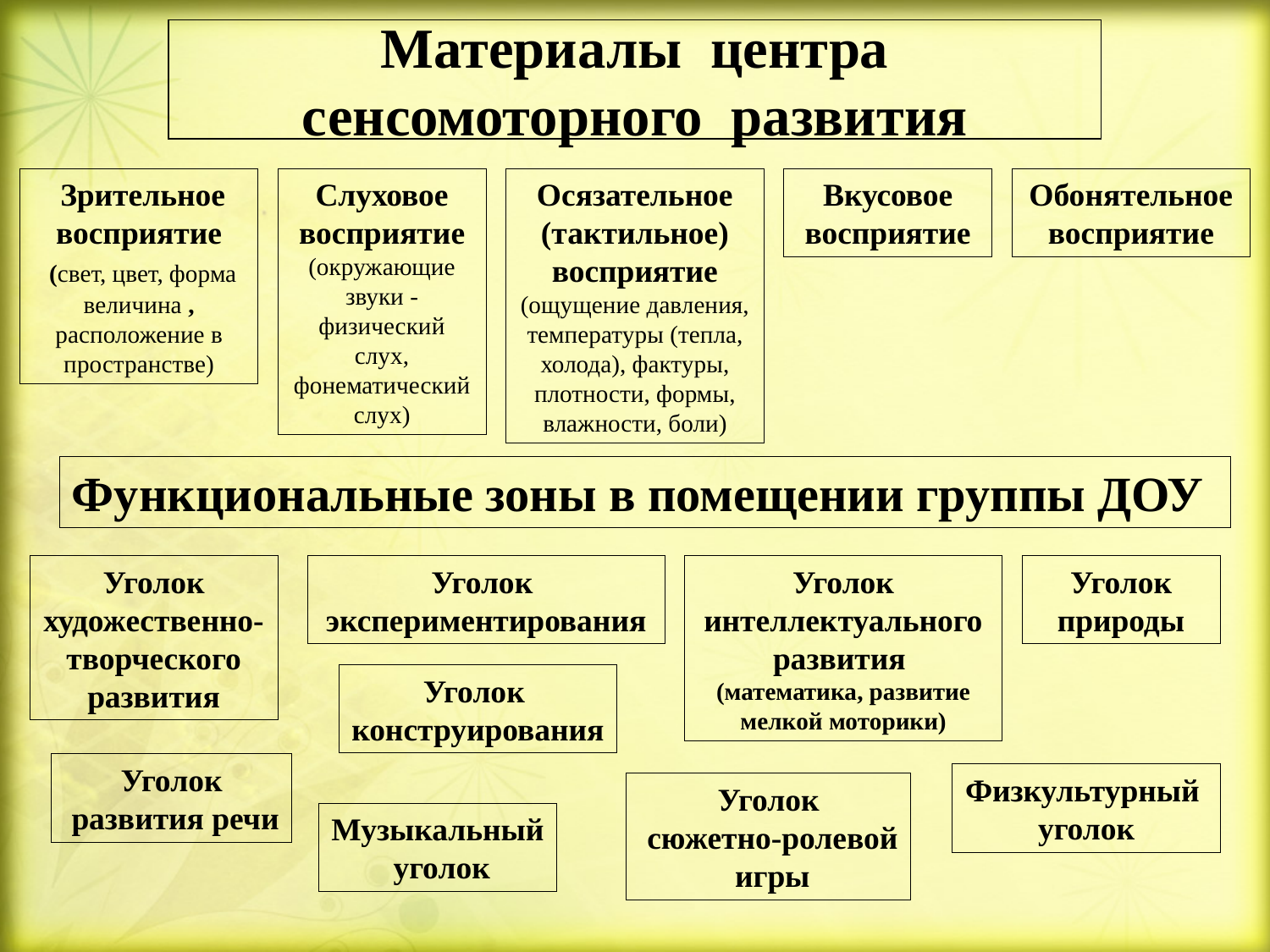

# Материалы  центра сенсомоторного  развития
 Зрительное восприятие
 (свет, цвет, форма величина , расположение в пространстве)
Слуховое восприятие
(окружающие звуки - физический слух,
фонематический слух)
Осязательное (тактильное) восприятие
(ощущение давления, температуры (тепла, холода), фактуры, плотности, формы, влажности, боли)
Вкусовое восприятие
Обонятельное восприятие
Функциональные зоны в помещении группы ДОУ
Уголок художественно-творческого развития
Уголок  экспериментирования
Уголок интеллектуального развития
(математика, развитие мелкой моторики)
Уголок природы
Уголок
конструирования
Уголок
 развития речи
Физкультурный
уголок
Уголок
 сюжетно-ролевой
 игры
Музыкальный
 уголок